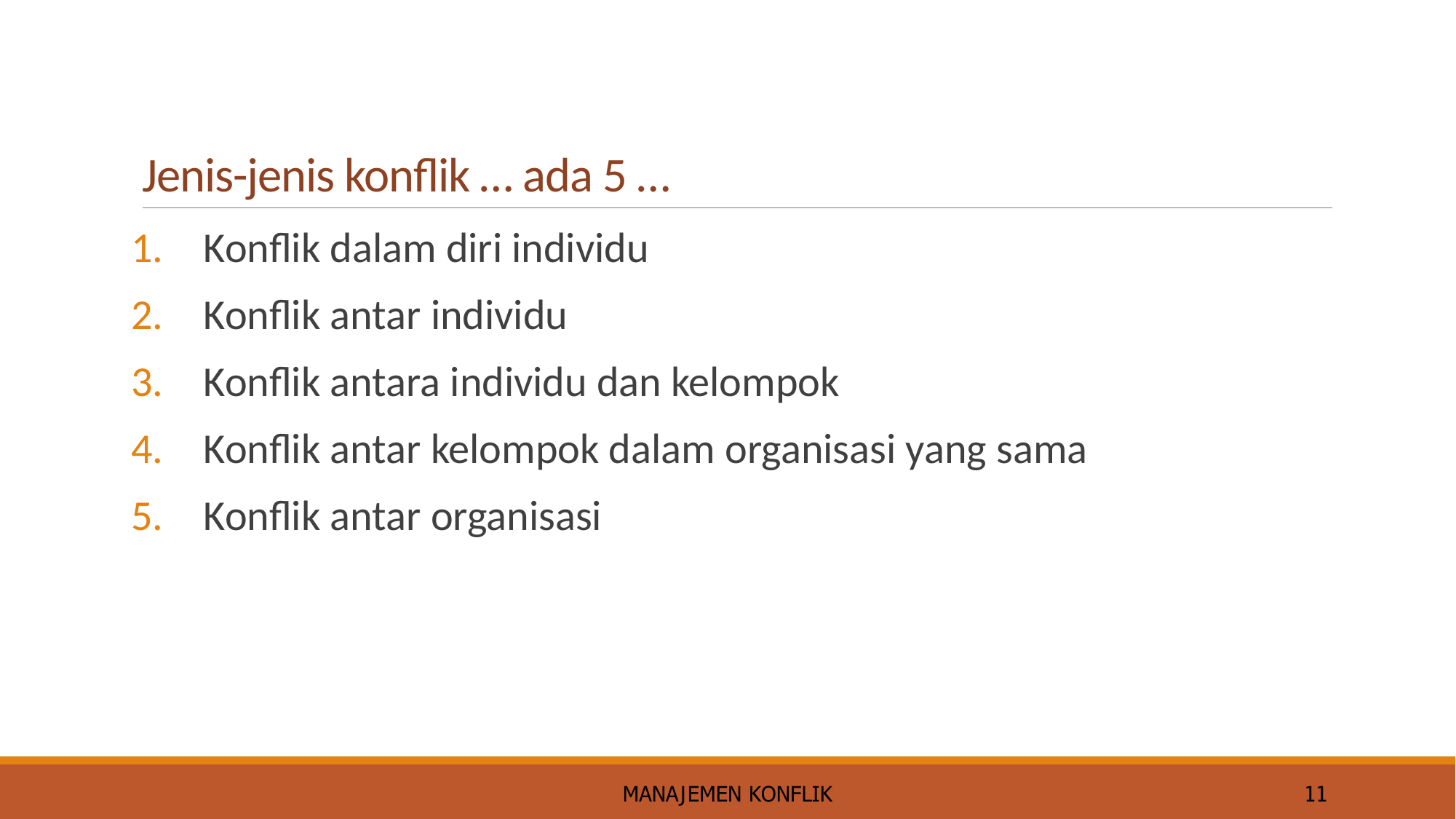

# Jenis-jenis konflik … ada 5 …
Konflik dalam diri individu
Konflik antar individu
Konflik antara individu dan kelompok
Konflik antar kelompok dalam organisasi yang sama
Konflik antar organisasi
Manajemen Konflik
11